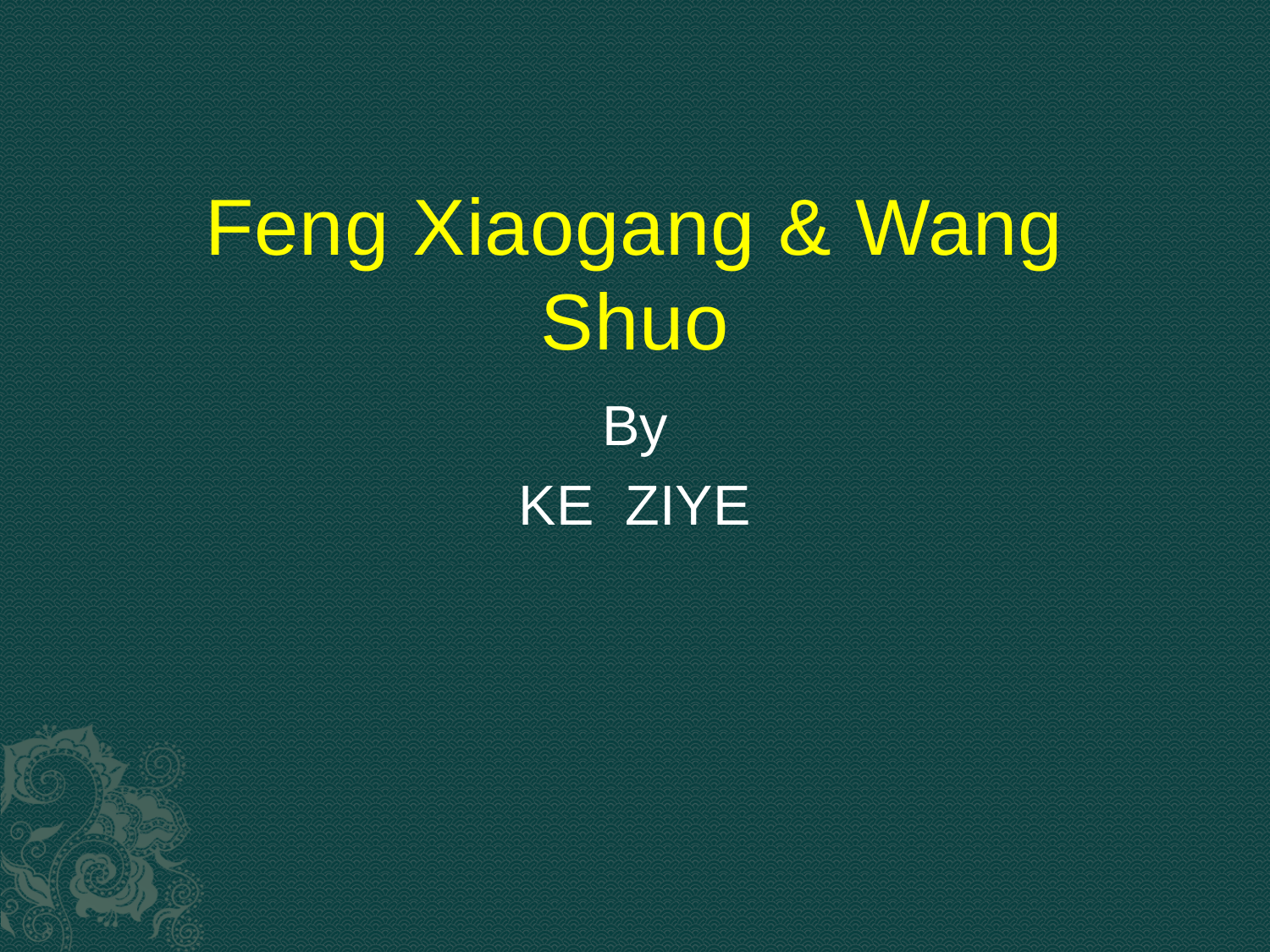

# Feng Xiaogang & Wang Shuo
By
KE  ZIYE